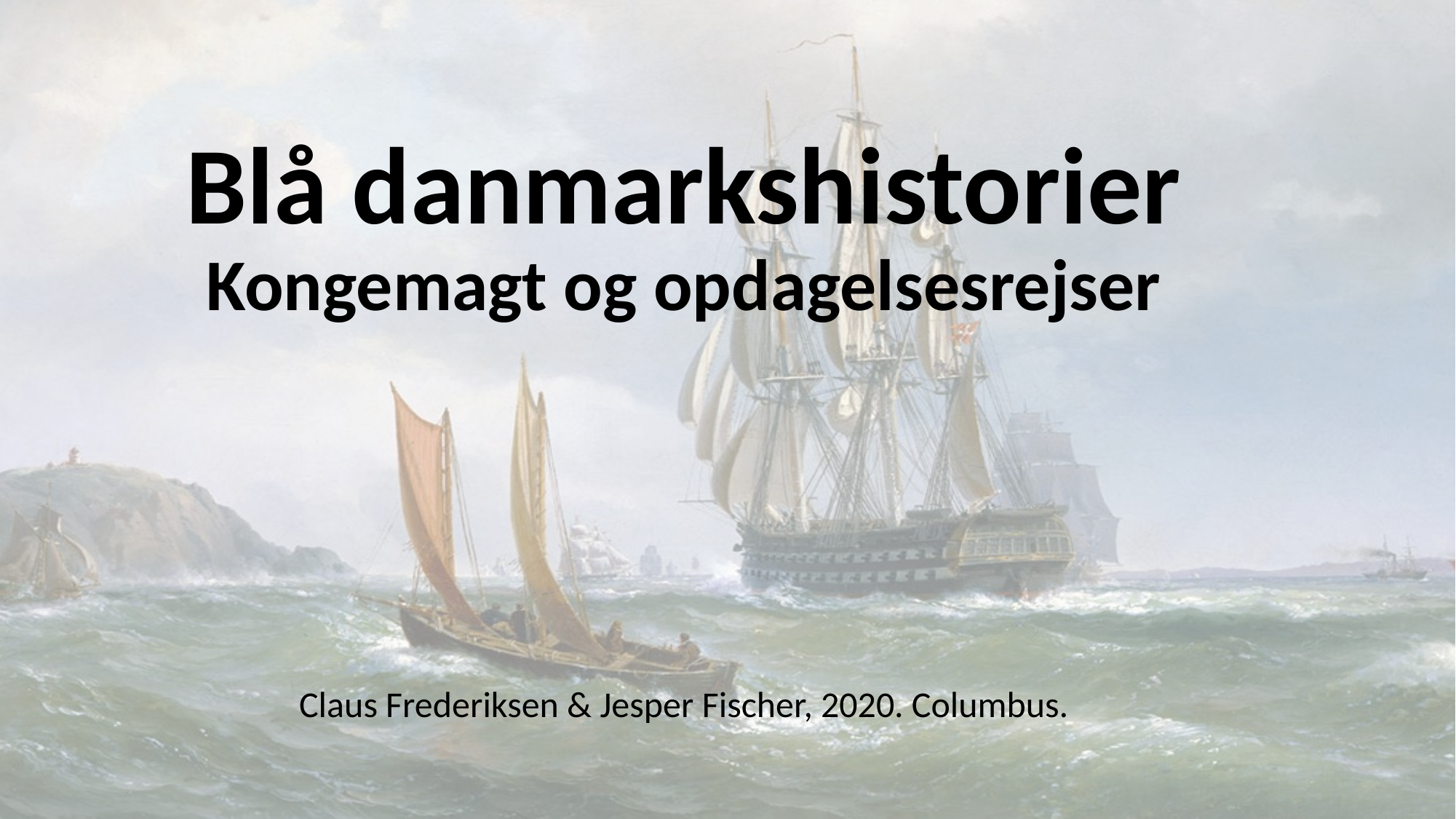

# Blå danmarkshistorier Kongemagt og opdagelsesrejser
Claus Frederiksen & Jesper Fischer, 2020. Columbus.